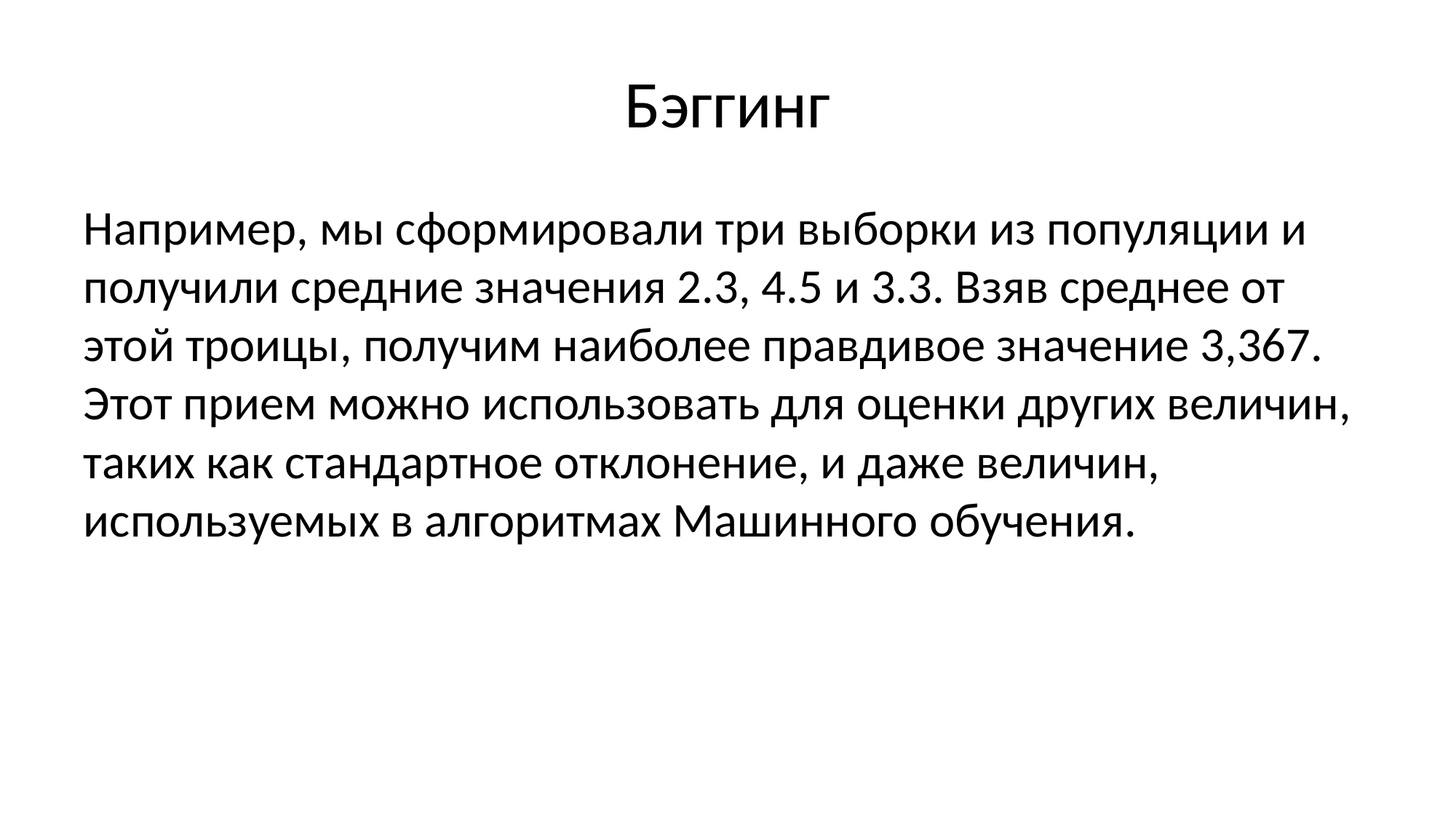

# Бэггинг
Например, мы сформировали три выборки из популяции и получили средние значения 2.3, 4.5 и 3.3. Взяв среднее от этой троицы, получим наиболее правдивое значение 3,367. Этот прием можно использовать для оценки других величин, таких как стандартное отклонение, и даже величин, используемых в алгоритмах Машинного обучения.